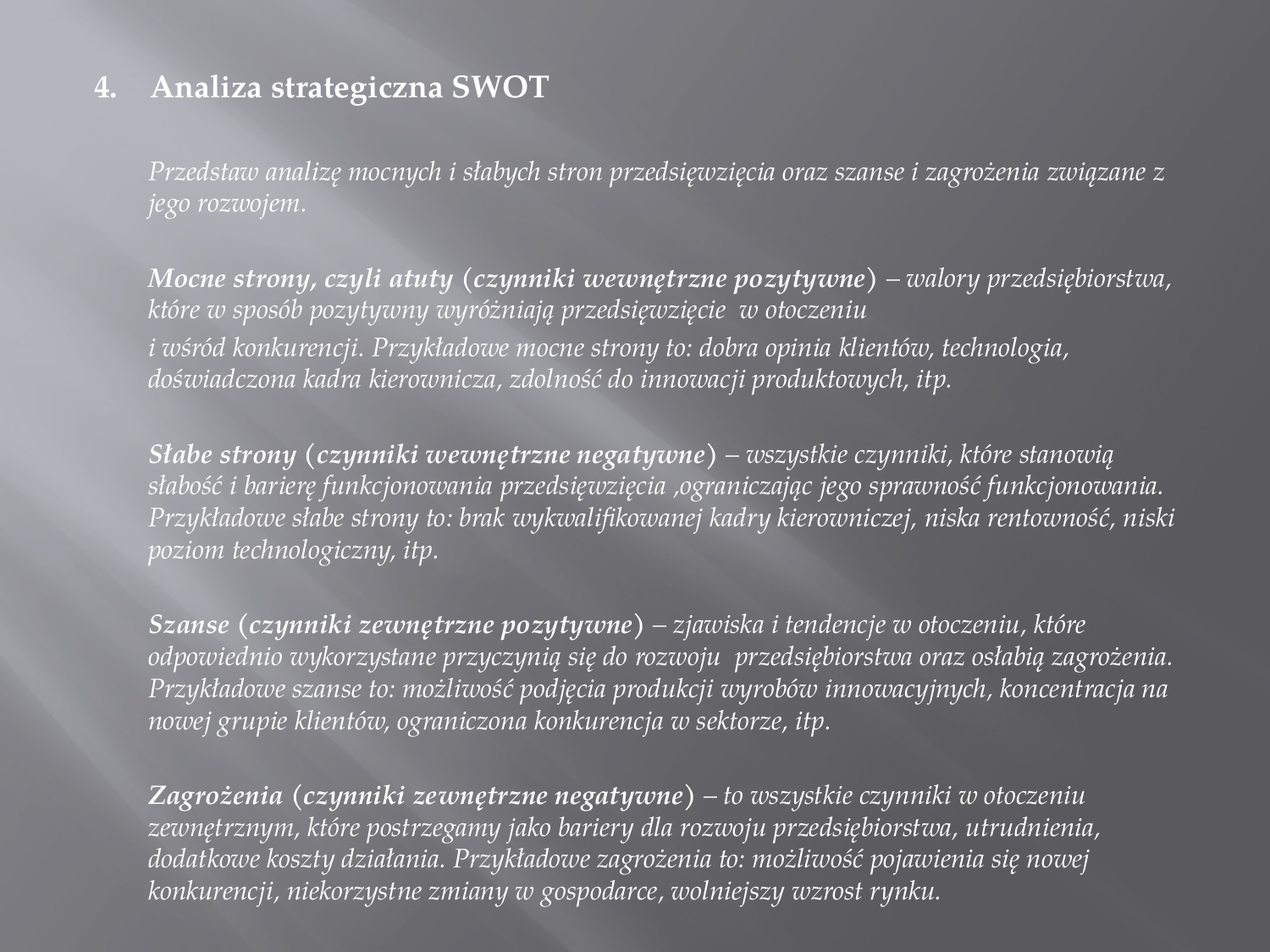

#
4.    Analiza strategiczna SWOT

	Przedstaw analizę mocnych i słabych stron przedsięwzięcia oraz szanse i zagrożenia związane z jego rozwojem.

	Mocne strony, czyli atuty (czynniki wewnętrzne pozytywne) – walory przedsiębiorstwa, które w sposób pozytywny wyróżniają przedsięwzięcie  w otoczeniu
        i wśród konkurencji. Przykładowe mocne strony to: dobra opinia klientów, technologia, doświadczona kadra kierownicza, zdolność do innowacji produktowych, itp.

	Słabe strony (czynniki wewnętrzne negatywne) – wszystkie czynniki, które stanowią słabość i barierę funkcjonowania przedsięwzięcia ,ograniczając jego sprawność funkcjonowania. Przykładowe słabe strony to: brak wykwalifikowanej kadry kierowniczej, niska rentowność, niski poziom technologiczny, itp.

	Szanse (czynniki zewnętrzne pozytywne) – zjawiska i tendencje w otoczeniu, które odpowiednio wykorzystane przyczynią się do rozwoju  przedsiębiorstwa oraz osłabią zagrożenia. Przykładowe szanse to: możliwość podjęcia produkcji wyrobów innowacyjnych, koncentracja na nowej grupie klientów, ograniczona konkurencja w sektorze, itp.

	Zagrożenia (czynniki zewnętrzne negatywne) – to wszystkie czynniki w otoczeniu zewnętrznym, które postrzegamy jako bariery dla rozwoju przedsiębiorstwa, utrudnienia, dodatkowe koszty działania. Przykładowe zagrożenia to: możliwość pojawienia się nowej konkurencji, niekorzystne zmiany w gospodarce, wolniejszy wzrost rynku.